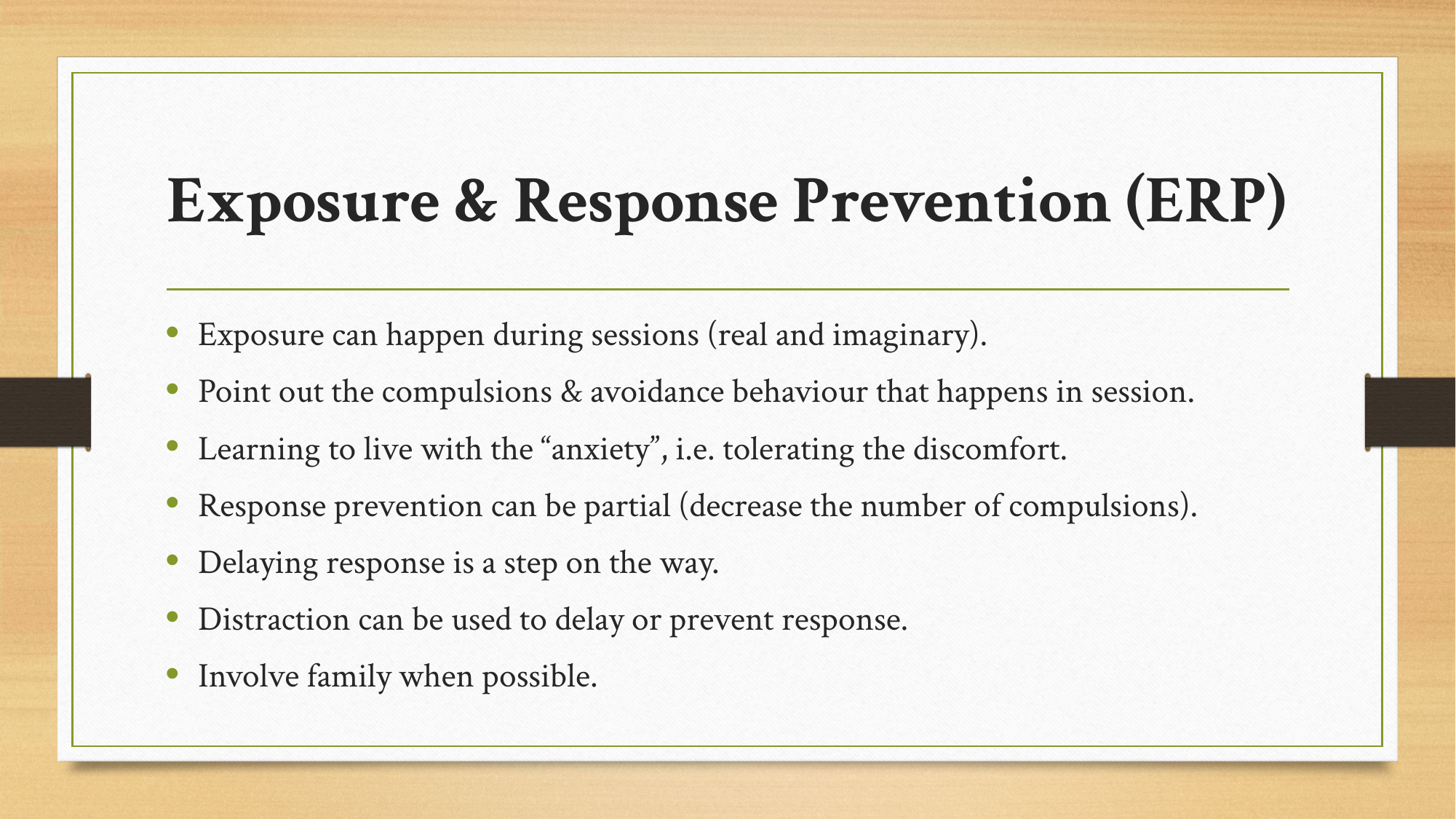

# Exposure & Response Prevention (ERP)
Exposure can happen during sessions (real and imaginary).
Point out the compulsions & avoidance behaviour that happens in session.
Learning to live with the “anxiety”, i.e. tolerating the discomfort.
Response prevention can be partial (decrease the number of compulsions).
Delaying response is a step on the way.
Distraction can be used to delay or prevent response.
Involve family when possible.